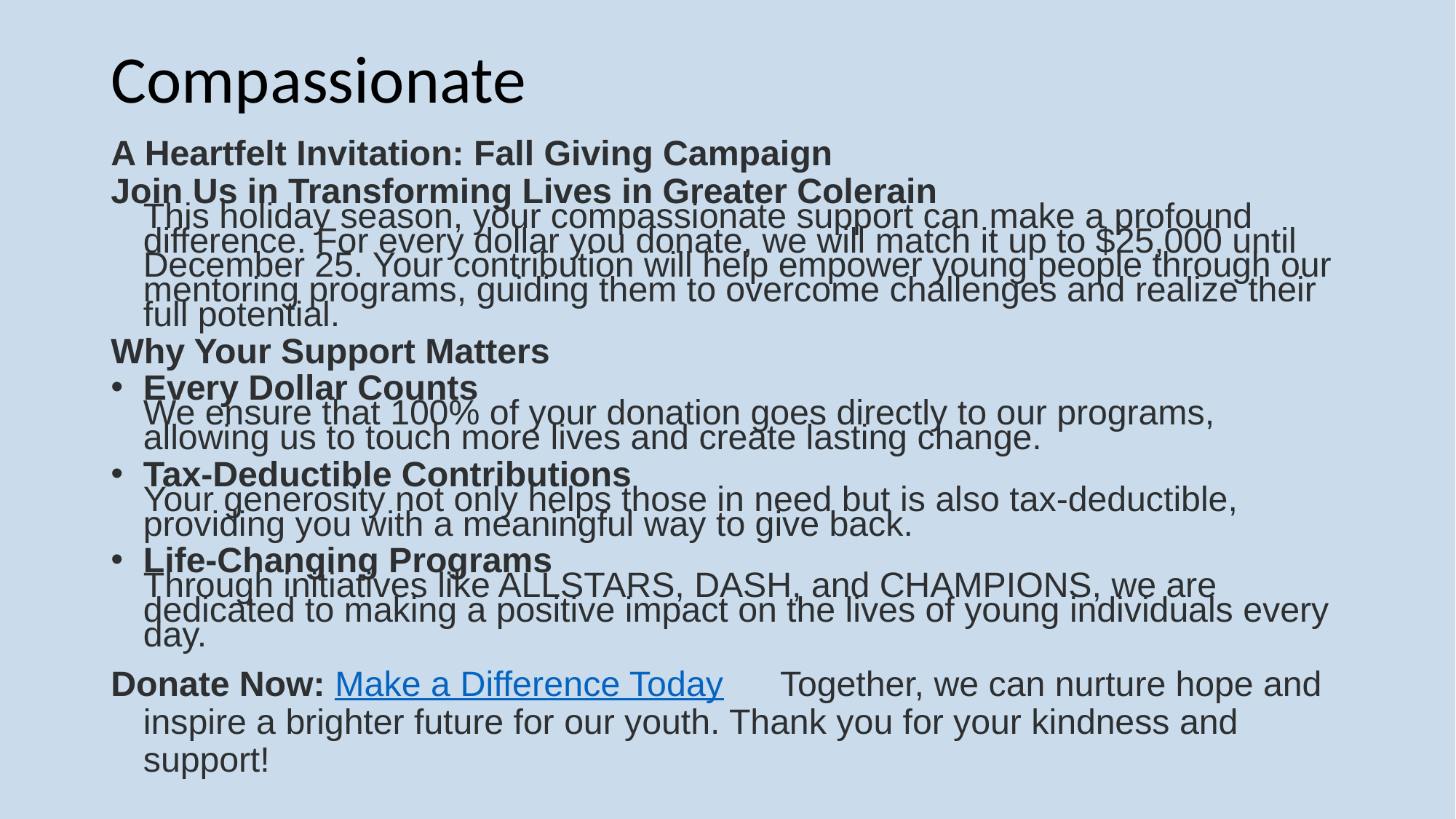

# Compassionate
A Heartfelt Invitation: Fall Giving Campaign
Join Us in Transforming Lives in Greater Colerain
This holiday season, your compassionate support can make a profound difference. For every dollar you donate, we will match it up to $25,000 until December 25. Your contribution will help empower young people through our mentoring programs, guiding them to overcome challenges and realize their full potential.
Why Your Support Matters
Every Dollar Counts
We ensure that 100% of your donation goes directly to our programs, allowing us to touch more lives and create lasting change.
Tax-Deductible Contributions
Your generosity not only helps those in need but is also tax-deductible, providing you with a meaningful way to give back.
Life-Changing Programs
Through initiatives like ALLSTARS, DASH, and CHAMPIONS, we are dedicated to making a positive impact on the lives of young individuals every day.
Donate Now: Make a Difference Today      Together, we can nurture hope and inspire a brighter future for our youth. Thank you for your kindness and support!